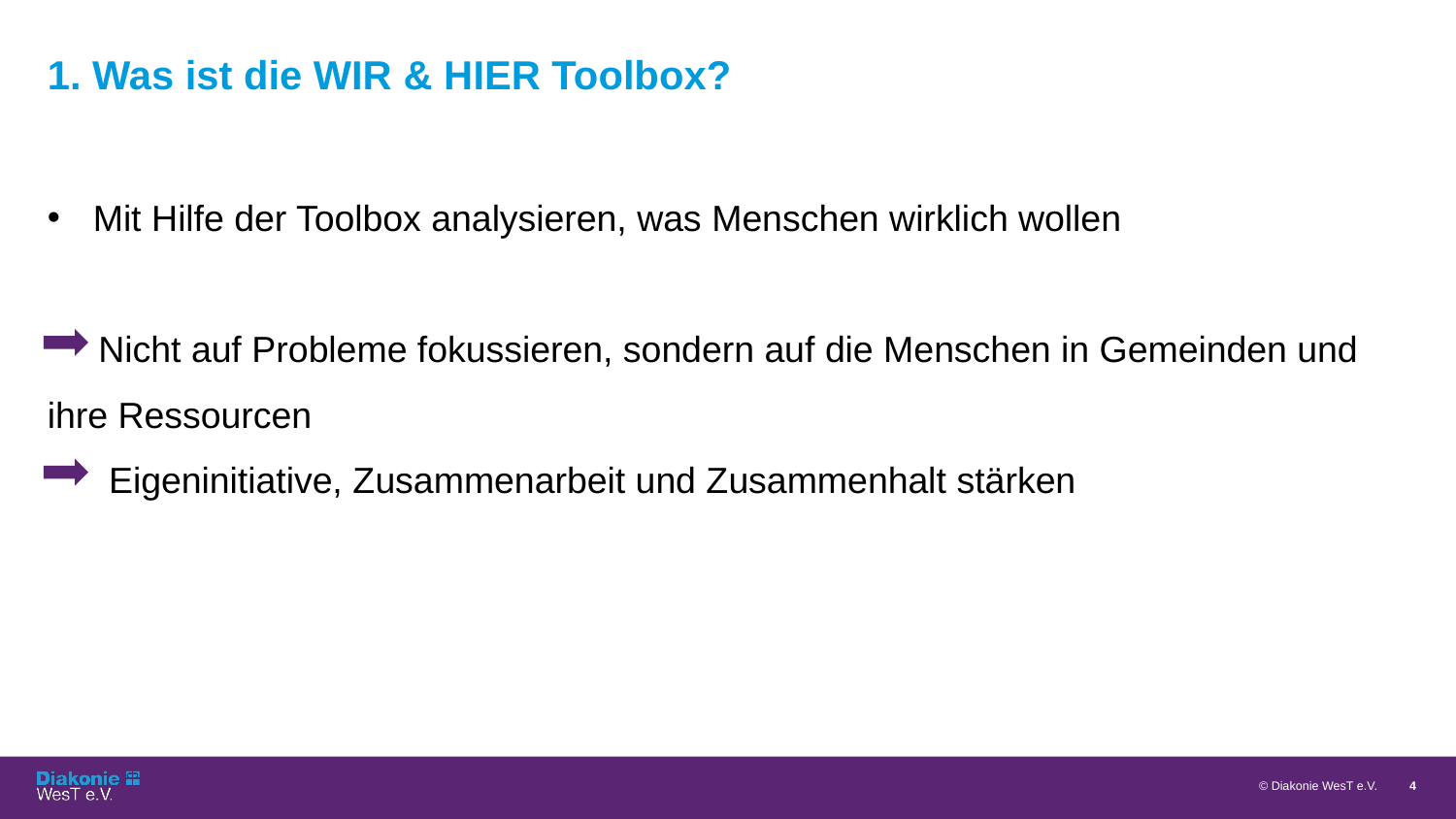

# 1. Was ist die WIR & HIER Toolbox?
Mit Hilfe der Toolbox analysieren, was Menschen wirklich wollen

     Nicht auf Probleme fokussieren, sondern auf die Menschen in Gemeinden und ihre Ressourcen
      Eigen­initiative, Zusammen­arbeit und Zusammen­halt stärken

© Diakonie WesT e.V.
4